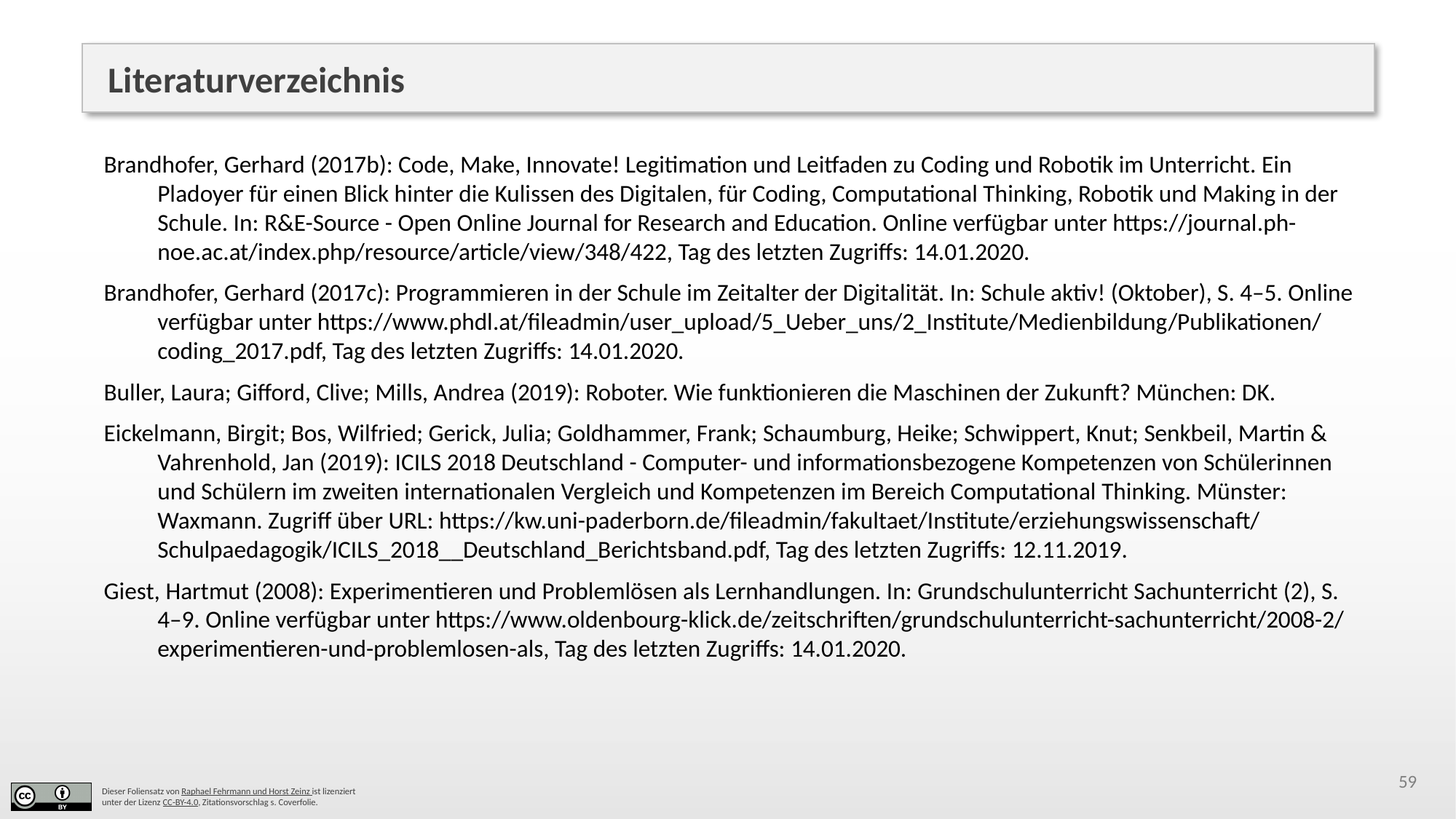

Literaturverzeichnis
Brandhofer, Gerhard (2017b): Code, Make, Innovate! Legitimation und Leitfaden zu Coding und Robotik im Unterricht. Ein Pladoyer für einen Blick hinter die Kulissen des Digitalen, für Coding, Computational Thinking, Robotik und Making in der Schule. In: R&E-Source - Open Online Journal for Research and Education. Online verfügbar unter https://journal.ph-noe.ac.at/index.php/resource/article/view/348/422, Tag des letzten Zugriffs: 14.01.2020.
Brandhofer, Gerhard (2017c): Programmieren in der Schule im Zeitalter der Digitalität. In: Schule aktiv! (Oktober), S. 4–5. Online verfügbar unter https://www.phdl.at/fileadmin/user_upload/5_Ueber_uns/2_Institute/Medienbildung/Publikationen/coding_2017.pdf, Tag des letzten Zugriffs: 14.01.2020.
Buller, Laura; Gifford, Clive; Mills, Andrea (2019): Roboter. Wie funktionieren die Maschinen der Zukunft? München: DK.
Eickelmann, Birgit; Bos, Wilfried; Gerick, Julia; Goldhammer, Frank; Schaumburg, Heike; Schwippert, Knut; Senkbeil, Martin & Vahrenhold, Jan (2019): ICILS 2018 Deutschland - Computer- und informationsbezogene Kompetenzen von Schülerinnen und Schülern im zweiten internationalen Vergleich und Kompetenzen im Bereich Computational Thinking. Münster: Waxmann. Zugriff über URL: https://kw.uni-paderborn.de/fileadmin/fakultaet/Institute/erziehungswissenschaft/Schulpaedagogik/ICILS_2018__Deutschland_Berichtsband.pdf, Tag des letzten Zugriffs: 12.11.2019.
Giest, Hartmut (2008): Experimentieren und Problemlösen als Lernhandlungen. In: Grundschulunterricht Sachunterricht (2), S. 4–9. Online verfügbar unter https://www.oldenbourg-klick.de/zeitschriften/grundschulunterricht-sachunterricht/2008-2/experimentieren-und-problemlosen-als, Tag des letzten Zugriffs: 14.01.2020.
59